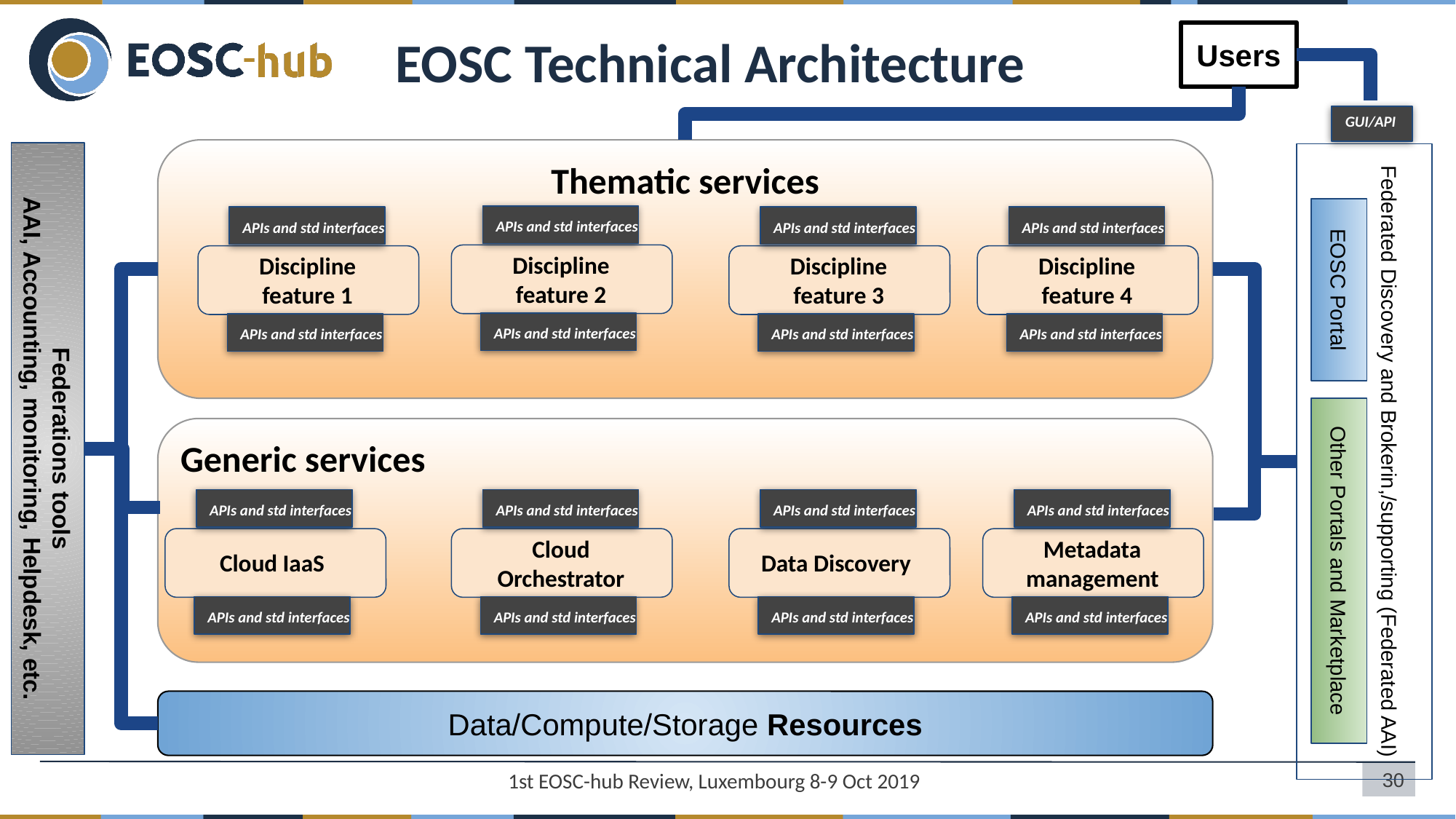

# EOSC Technical Architecture
Users
GUI/API

Thematic services

APIs and std interfaces
Discipline feature 2

APIs and std interfaces

APIs and std interfaces
Discipline feature 1

APIs and std interfaces

APIs and std interfaces
Discipline feature 3

APIs and std interfaces

APIs and std interfaces
Discipline feature 4

APIs and std interfaces
EOSC Portal
Federated Discovery and Brokerin,/supporting (Federated AAI)

Federations tools
AAI, Accounting, monitoring, Helpdesk, etc.
Generic services

APIs and std interfaces

Cloud IaaS

APIs and std interfaces

APIs and std interfaces
Cloud Orchestrator

APIs and std interfaces

APIs and std interfaces

Data Discovery

APIs and std interfaces

APIs and std interfaces
Metadata management

APIs and std interfaces
Other Portals and Marketplace
APIs and std interfaces
Data/Compute/Storage Resources
1st EOSC-hub Review, Luxembourg 8-9 Oct 2019
30